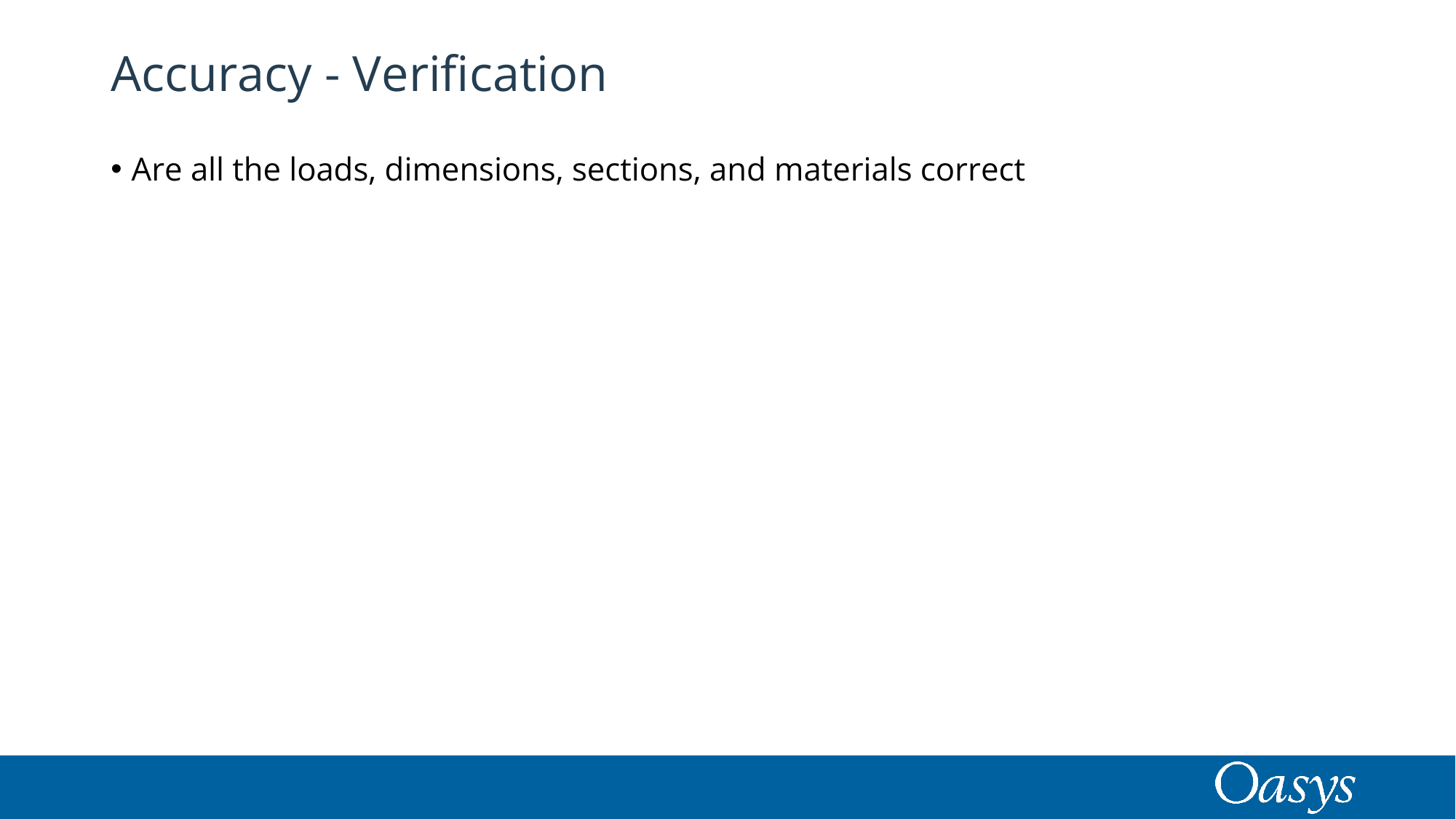

# Accuracy - Verification
Are all the loads, dimensions, sections, and materials correct